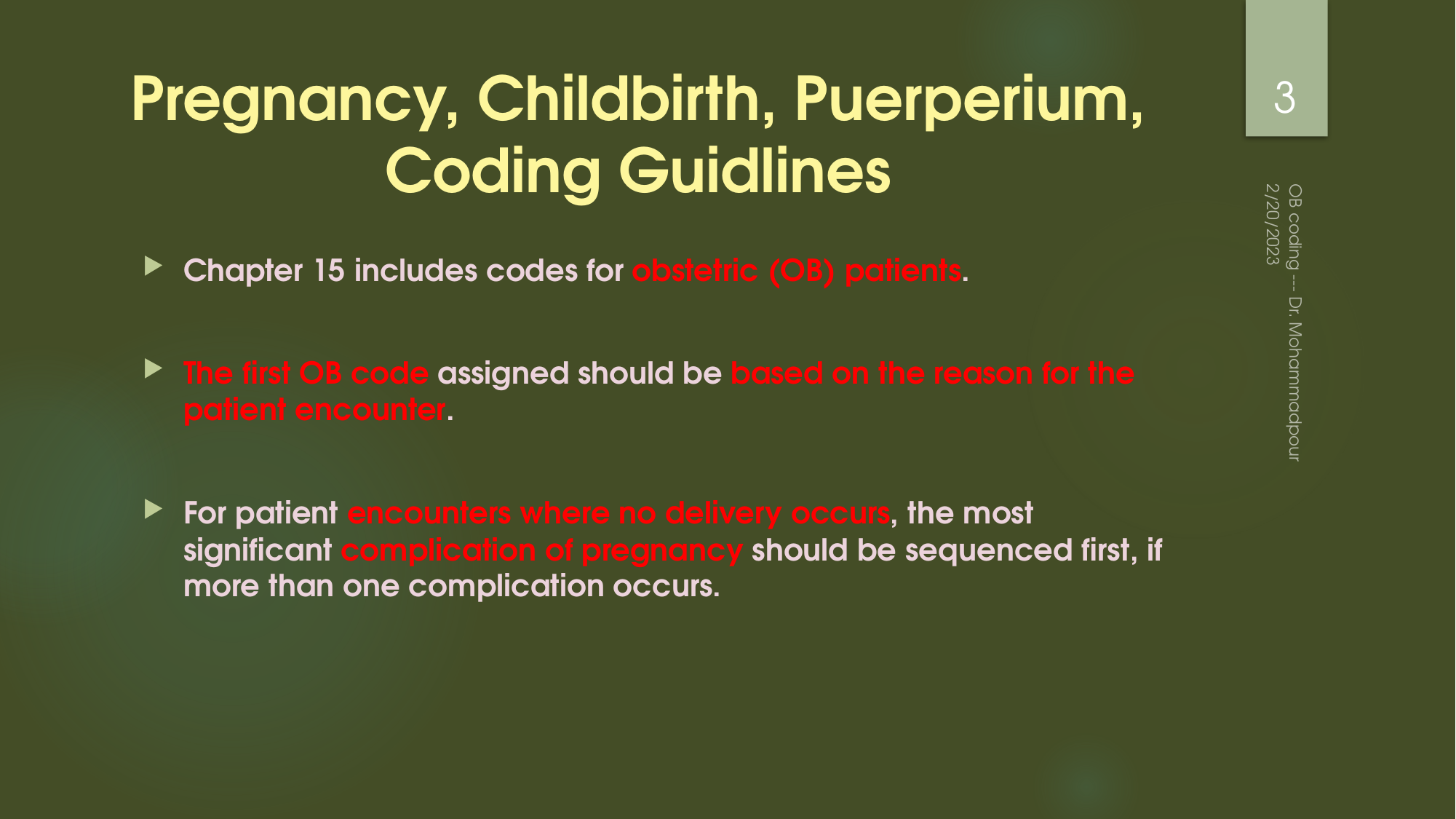

3
# Pregnancy, Childbirth, Puerperium, Coding Guidlines
2/20/2023
Chapter 15 includes codes for obstetric (OB) patients.

The first OB code assigned should be based on the reason for the patient encounter.

For patient encounters where no delivery occurs, the most significant complication of pregnancy should be sequenced first, if more than one complication occurs.
OB coding --- Dr. Mohammadpour